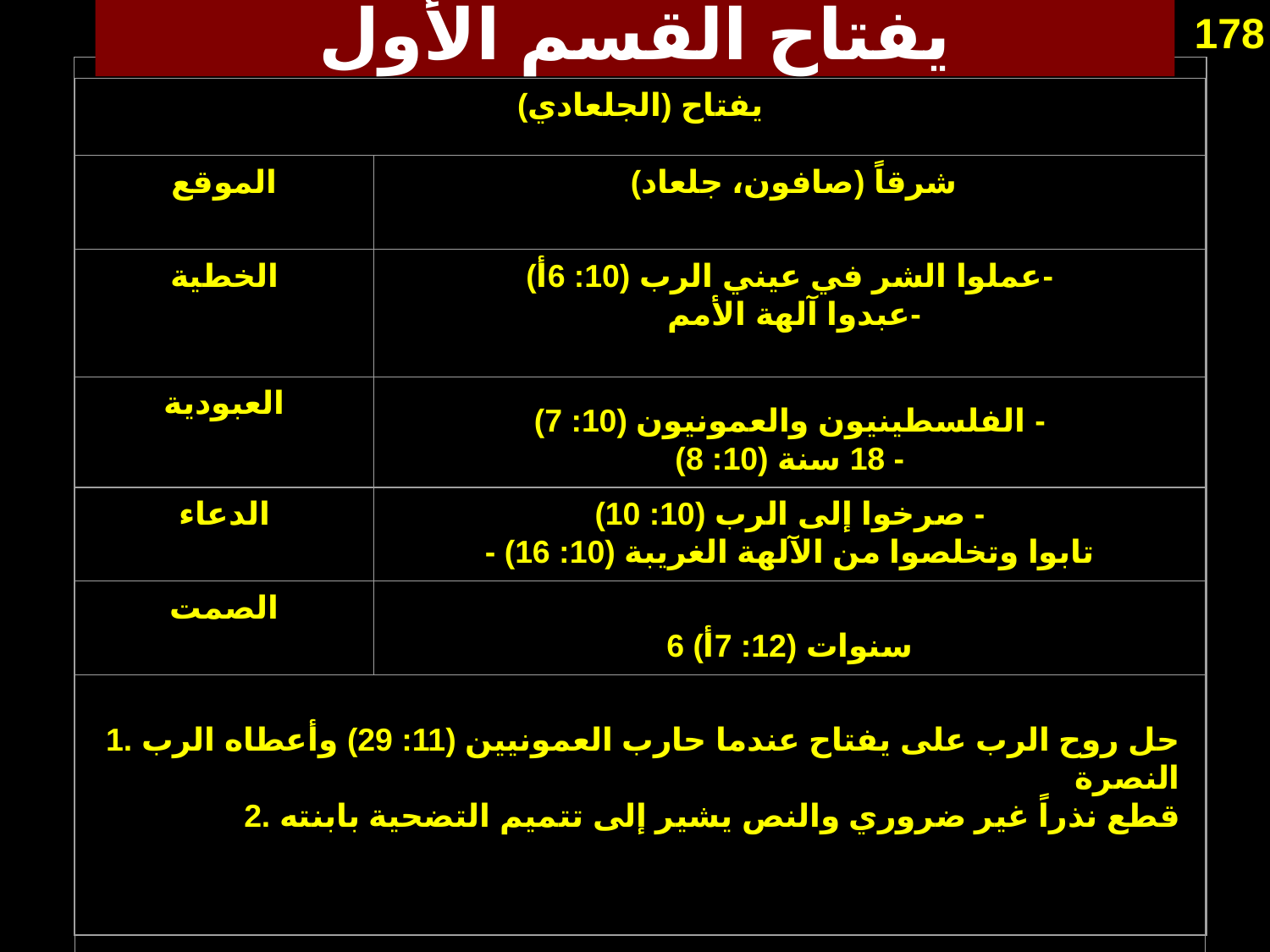

178
يفتاح القسم الأول

يفتاح (الجلعادي)

الموقع

 شرقاً (صافون، جلعاد)

الخطية

-عملوا الشر في عيني الرب (10: 6أ)
-عبدوا آلهة الأمم

- الفلسطينيون والعمونيون (10: 7)
- 18 سنة (10: 8)

العبودية

الدعاء

- صرخوا إلى الرب (10: 10)
- تابوا وتخلصوا من الآلهة الغريبة (10: 16)

الصمت

6 سنوات (12: 7أ)

1. حل روح الرب على يفتاح عندما حارب العمونيين (11: 29) وأعطاه الرب النصرة
2. قطع نذراً غير ضروري والنص يشير إلى تتميم التضحية بابنته